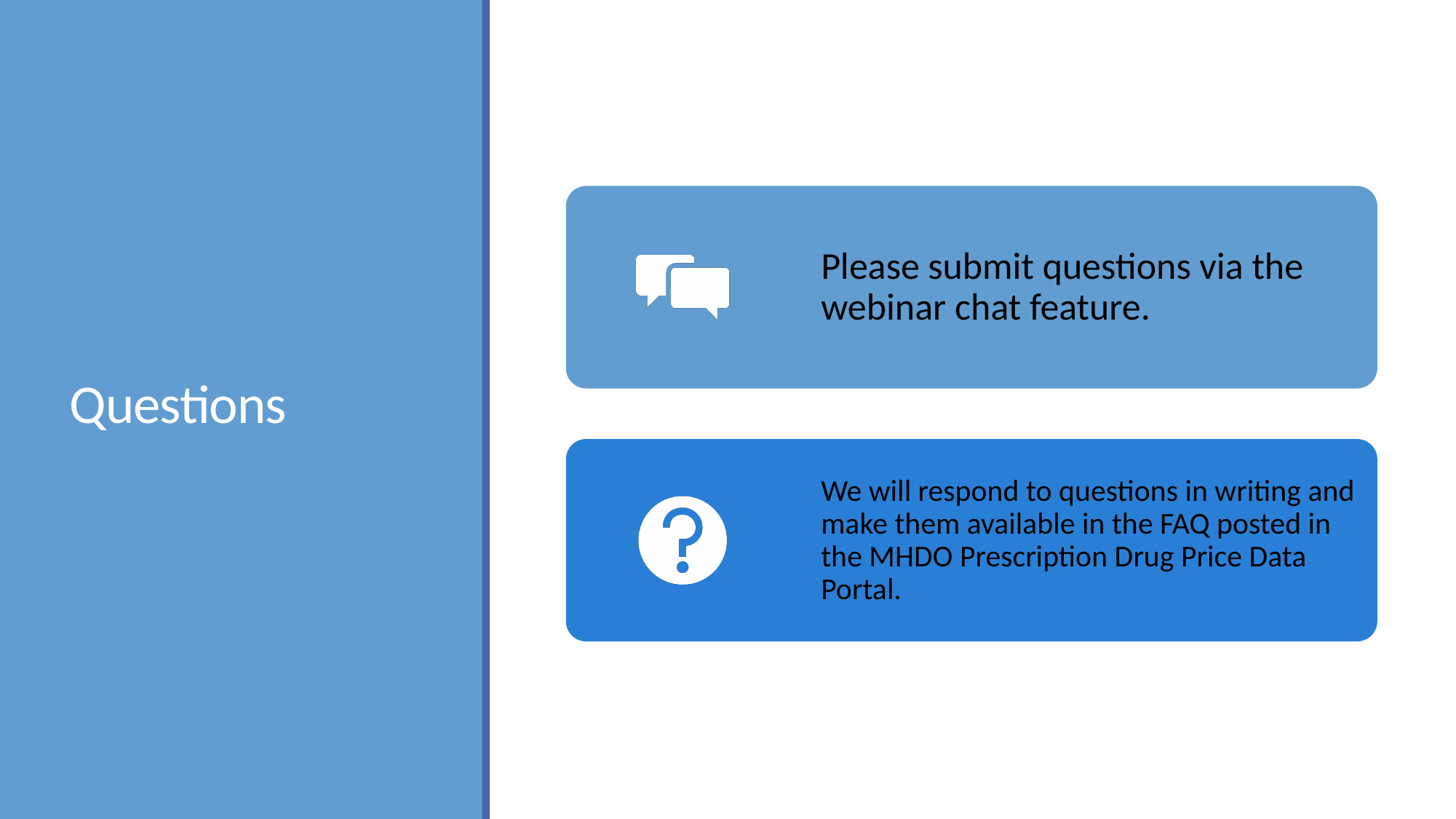

# Questions
Please submit questions via the webinar chat feature.
We will respond to questions in writing and make them available in the FAQ posted in the MHDO Prescription Drug Price Data Portal.
State of Maine
25